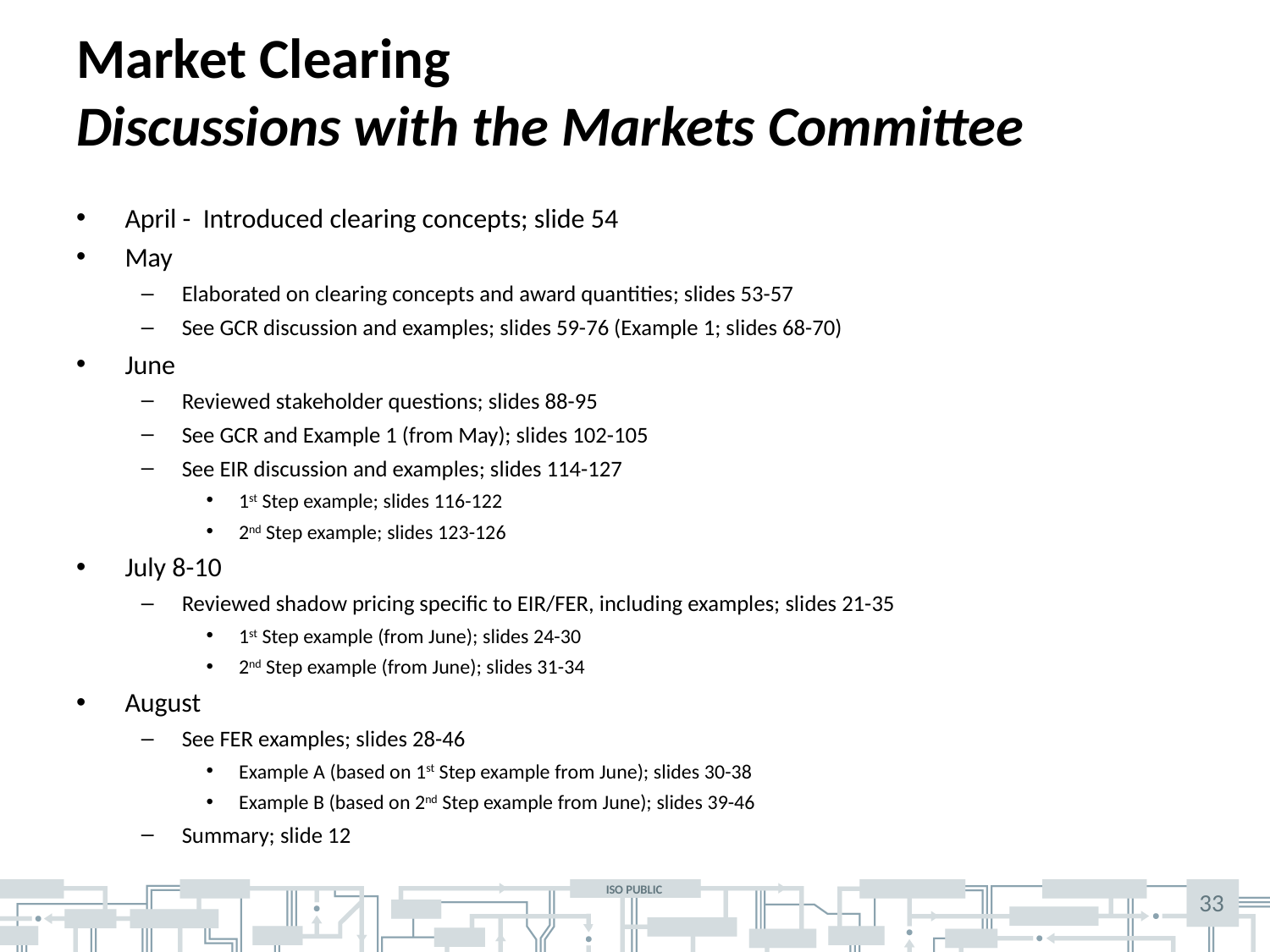

# Market Clearing Discussions with the Markets Committee
April -  Introduced clearing concepts; slide 54
May
Elaborated on clearing concepts and award quantities; slides 53-57
See GCR discussion and examples; slides 59-76 (Example 1; slides 68-70)
June
Reviewed stakeholder questions; slides 88-95
See GCR and Example 1 (from May); slides 102-105
See EIR discussion and examples; slides 114-127
1st Step example; slides 116-122
2nd Step example; slides 123-126
July 8-10
Reviewed shadow pricing specific to EIR/FER, including examples; slides 21-35
1st Step example (from June); slides 24-30
2nd Step example (from June); slides 31-34
August
See FER examples; slides 28-46
Example A (based on 1st Step example from June); slides 30-38
Example B (based on 2nd Step example from June); slides 39-46
Summary; slide 12
33